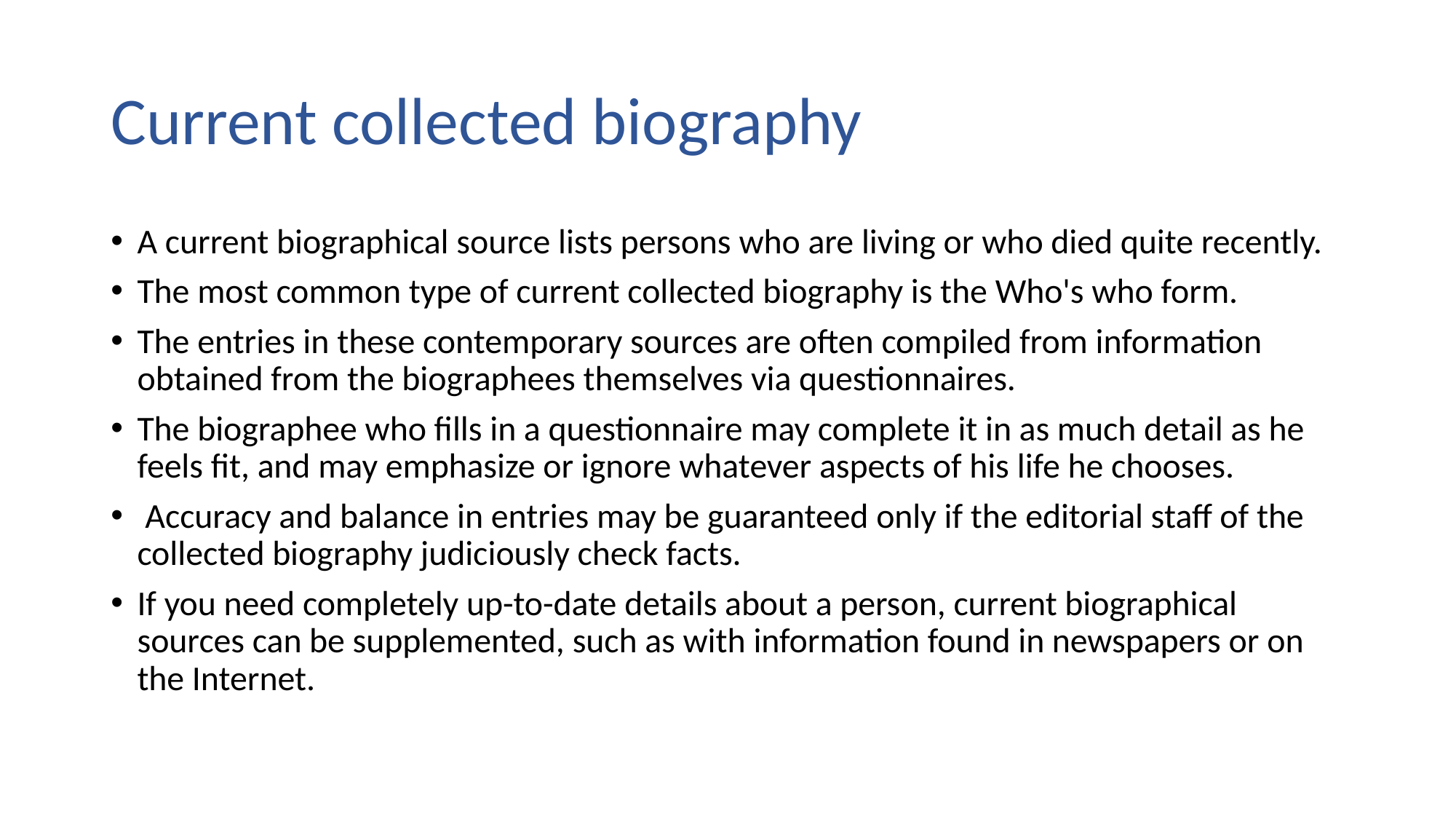

# Current collected biography
A current biographical source lists persons who are living or who died quite recently.
The most common type of current collected biography is the Who's who form.
The entries in these contemporary sources are often compiled from information obtained from the biographees themselves via questionnaires.
The biographee who fills in a questionnaire may complete it in as much detail as he feels fit, and may emphasize or ignore whatever aspects of his life he chooses.
 Accuracy and balance in entries may be guaranteed only if the editorial staff of the collected biography judiciously check facts.
If you need completely up-to-date details about a person, current biographical sources can be supplemented, such as with information found in newspapers or on the Internet.